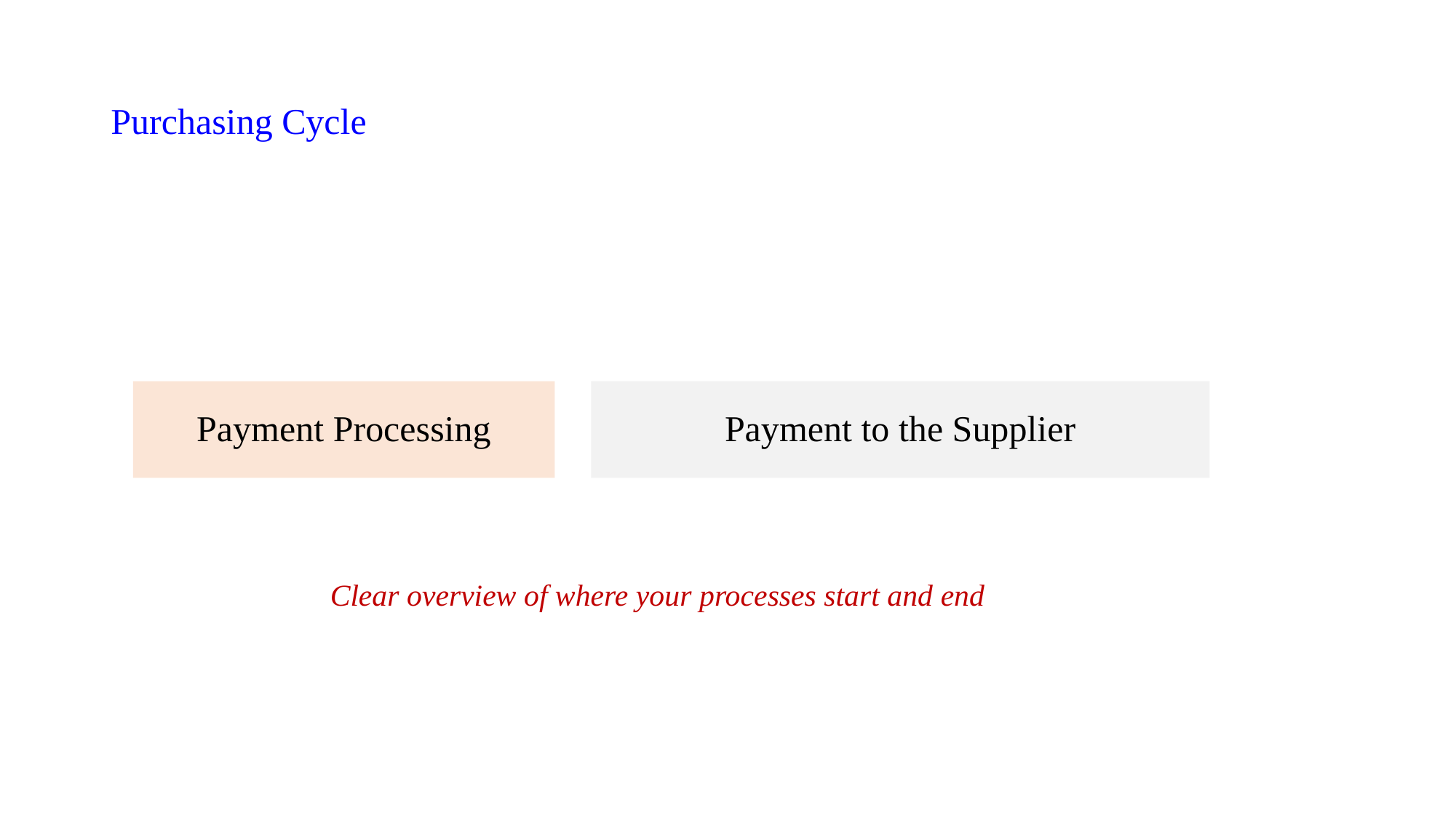

# Purchasing Cycle
Payment Processing
Payment to the Supplier
Clear overview of where your processes start and end